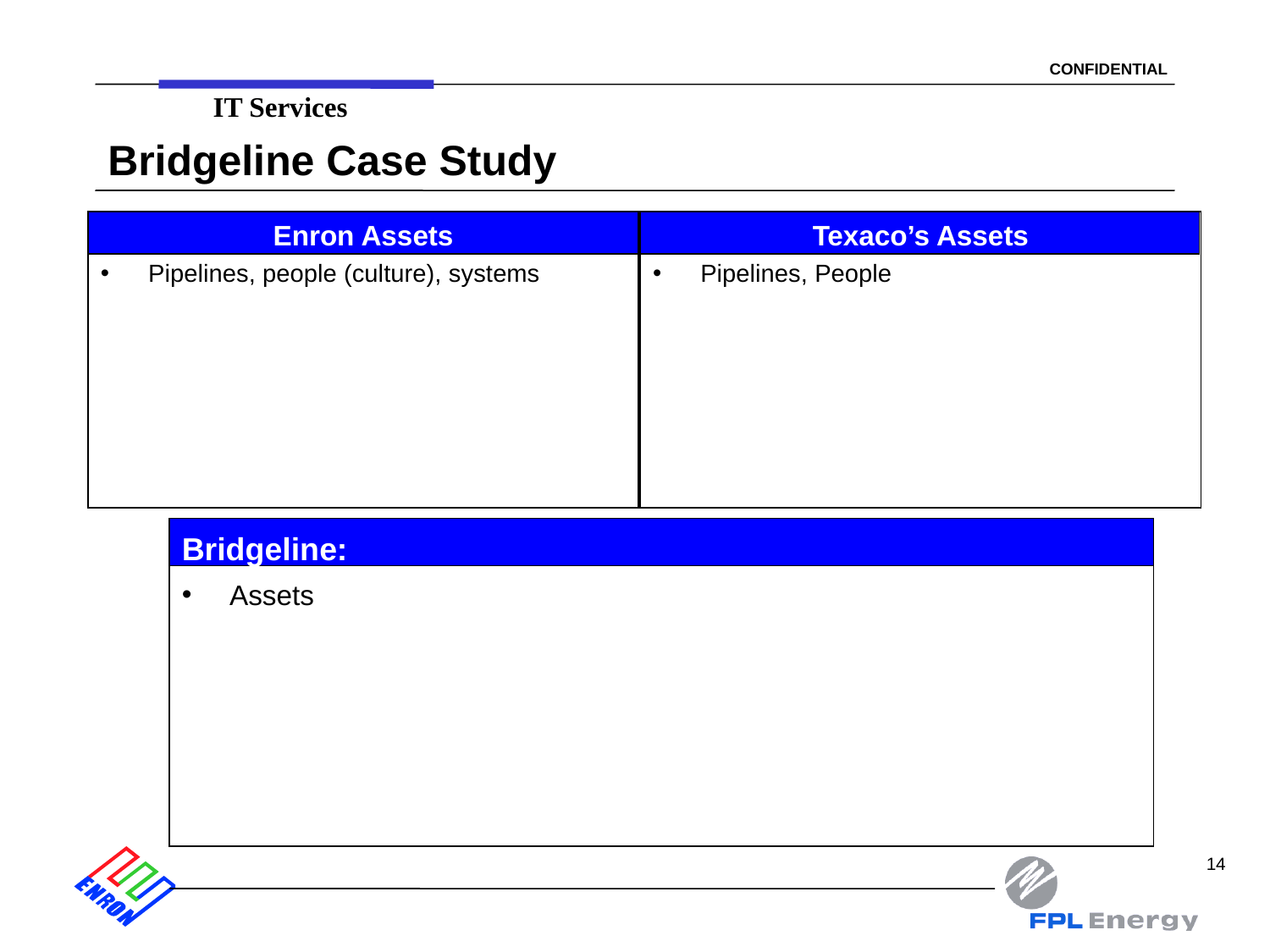

IT Services
# Bridgeline Case Study

Enron Assets
Pipelines, people (culture), systems
Texaco’s Assets
Pipelines, People

Bridgeline:
Assets

14